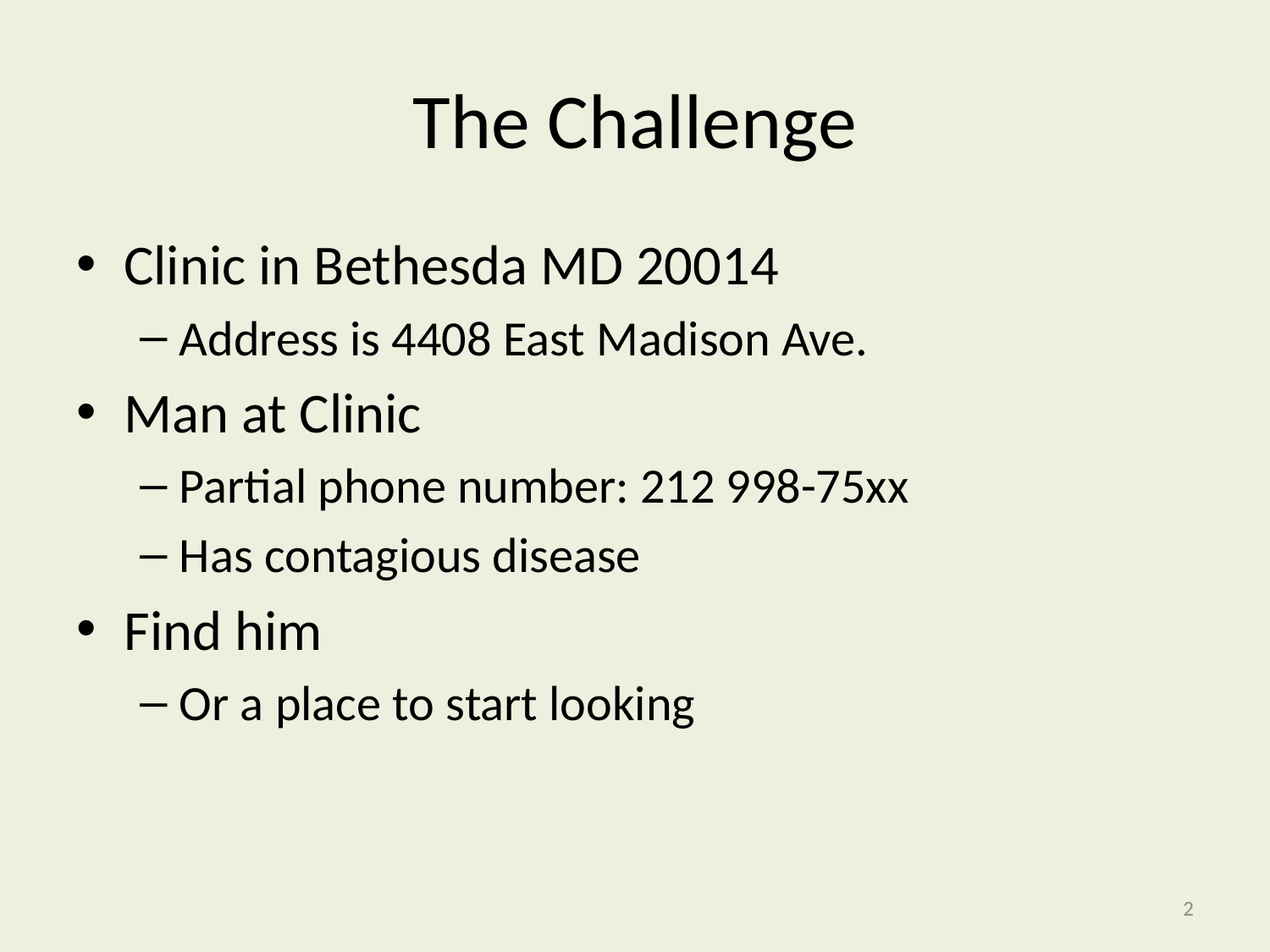

# The Challenge
Clinic in Bethesda MD 20014
Address is 4408 East Madison Ave.
Man at Clinic
Partial phone number: 212 998-75xx
Has contagious disease
Find him
Or a place to start looking
2